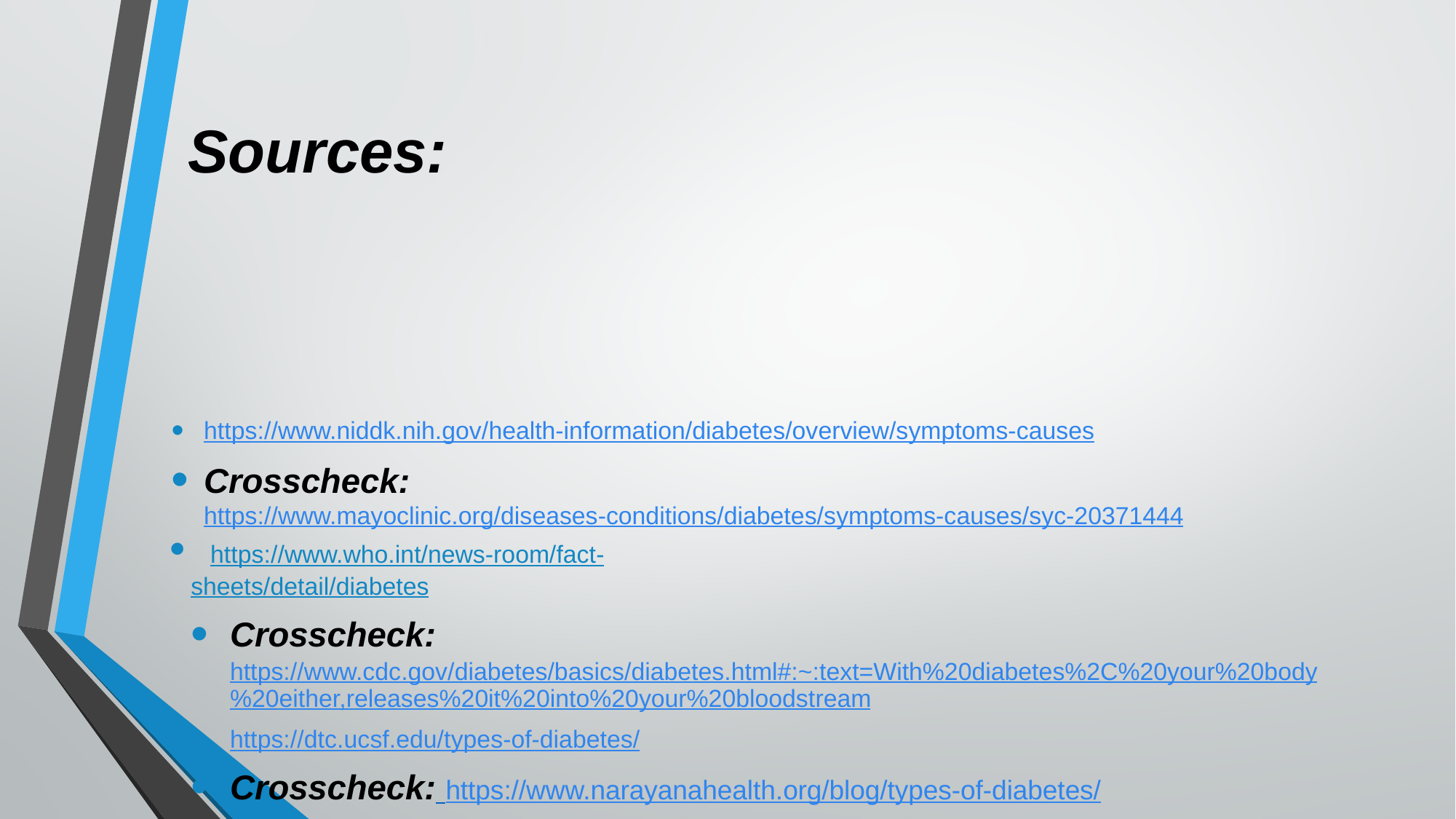

# Sources:
https://www.niddk.nih.gov/health-information/diabetes/overview/symptoms-causes
Crosscheck: https://www.mayoclinic.org/diseases-conditions/diabetes/symptoms-causes/syc-20371444
https://www.who.int/news-room/fact-
sheets/detail/diabetes
Crosscheck: https://www.cdc.gov/diabetes/basics/diabetes.html#:~:text=With%20diabetes%2C%20your%20body%20either,releases%20it%20into%20your%20bloodstream
https://dtc.ucsf.edu/types-of-diabetes/
Crosscheck: https://www.narayanahealth.org/blog/types-of-diabetes/
https://www.communityaccessnetwork.org/10-facts-about-diabetes/
https://www.cdc.gov/diabetes/basics/diabetes.html
  https://www.who.int/health-topics/obesity#tab=tab_1